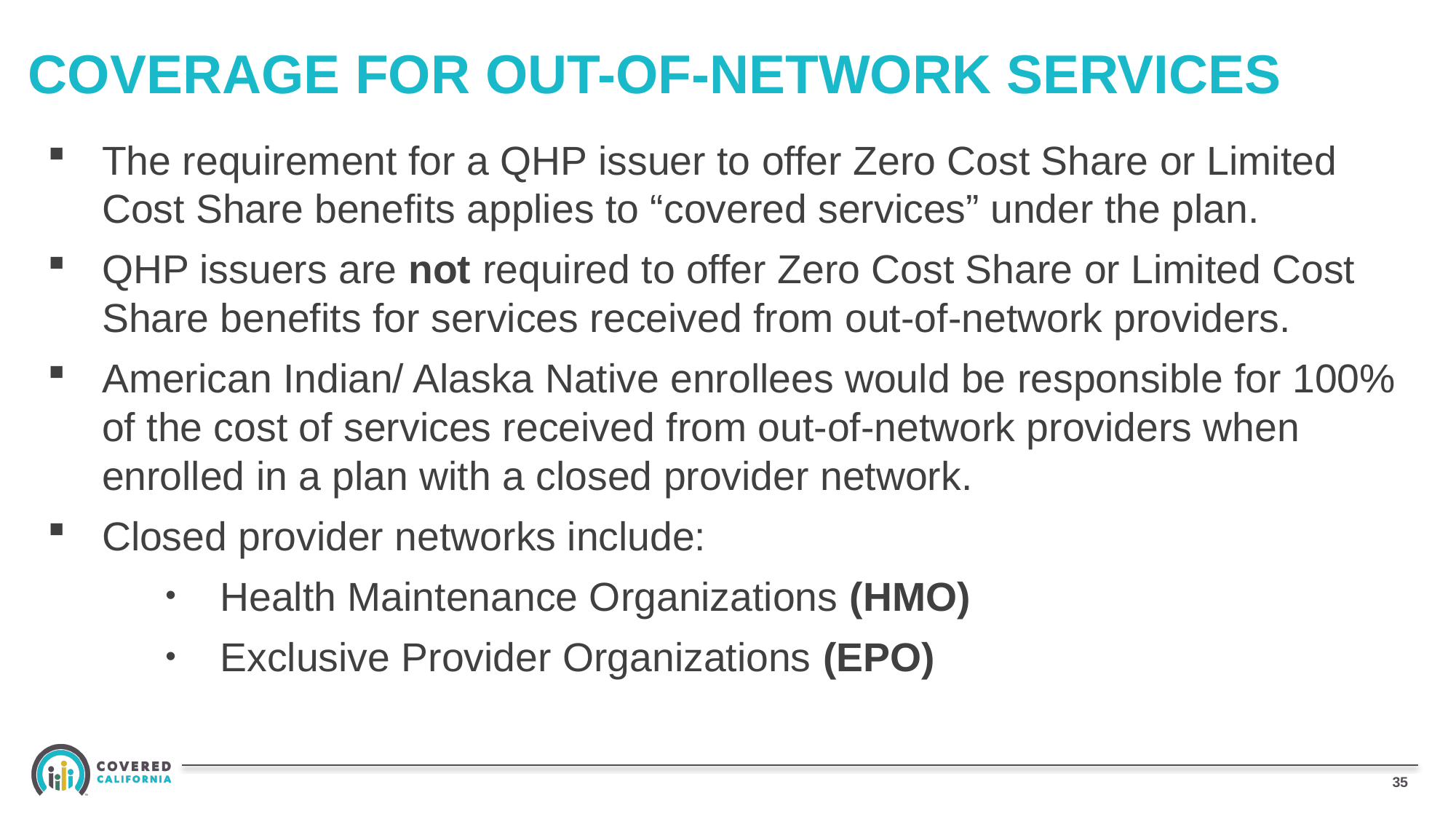

# COVERAGE FOR OUT-OF-NETWORK SERVICES
The requirement for a QHP issuer to offer Zero Cost Share or Limited Cost Share benefits applies to “covered services” under the plan.
QHP issuers are not required to offer Zero Cost Share or Limited Cost Share benefits for services received from out-of-network providers.
American Indian/ Alaska Native enrollees would be responsible for 100% of the cost of services received from out-of-network providers when enrolled in a plan with a closed provider network.
Closed provider networks include:
Health Maintenance Organizations (HMO)
Exclusive Provider Organizations (EPO)
35